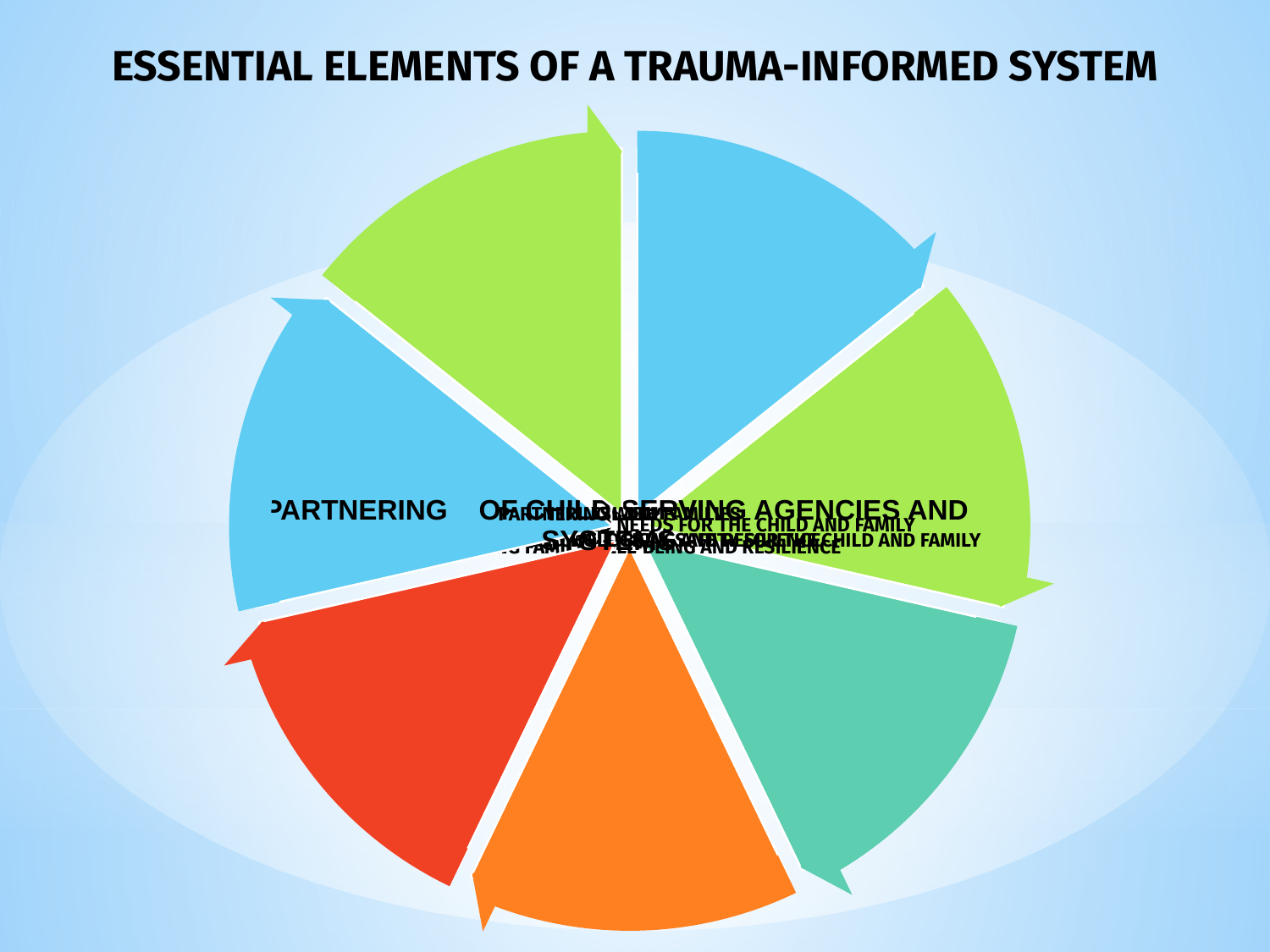

# ESSENTIAL ELEMENTS OF A TRAUMA-INFORMED SYSTEM
ENHANCING THE WELL-BEING AND RESILIENCE OF THOSE WORKING IN THE SYSTEM
IDENTIFY TRAUMA-RELATED NEEDS FOR THE CHILD AND FAMILY
MAXIMIZE PHYSICAL AND PSYCHOLOGICAL SAFETY FOR THE CHILD AND FAMILY
ENHANCING FAMILY WELL-BEING AND RESILIENCE
ENHANCING CHILD WELL-BEING AND RESILIENCE
 PARTNERING    OF CHILD-SERVING AGENCIES AND SYSTEMS
PARTNERING WITH FAMILIES